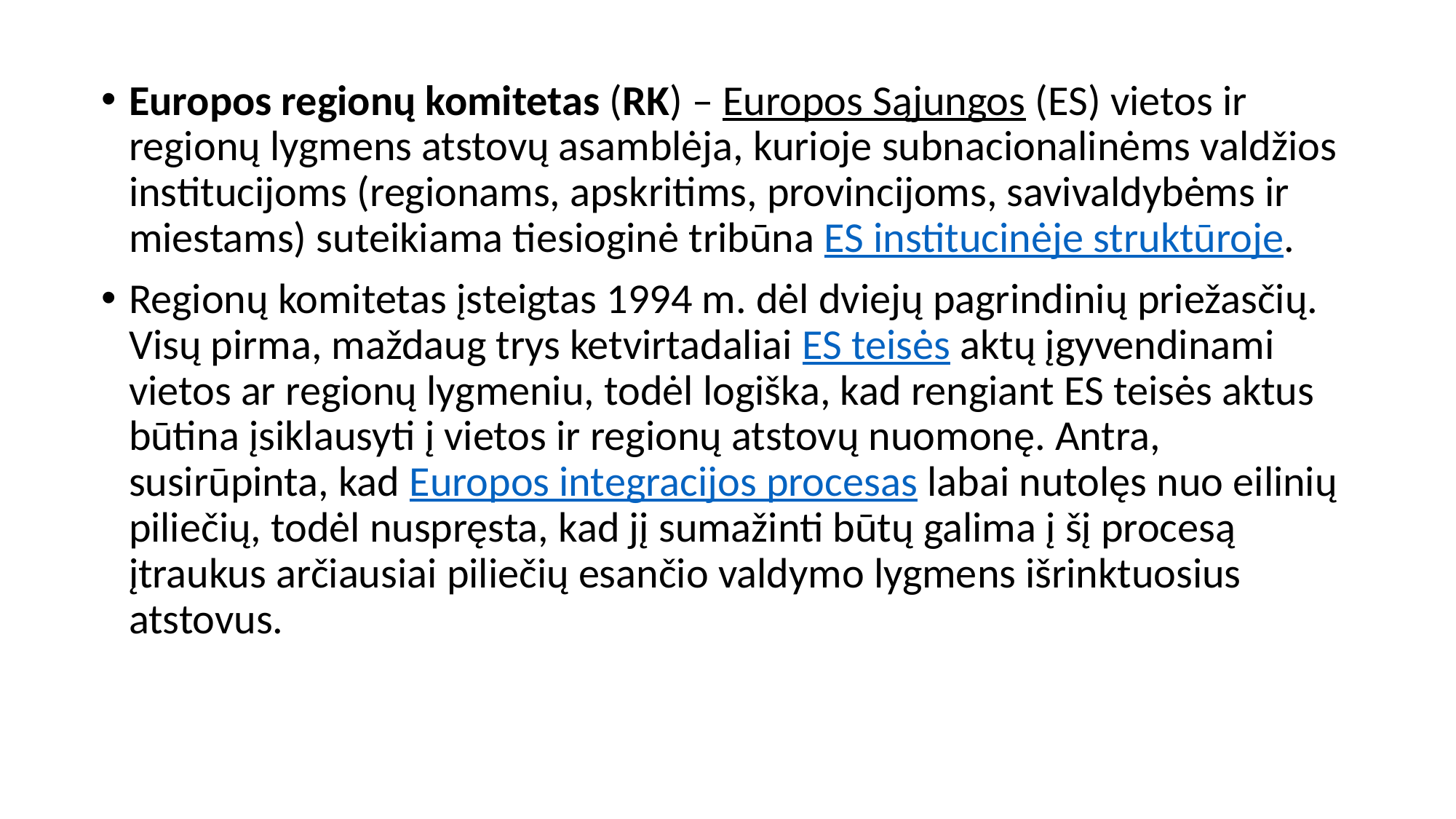

Europos regionų komitetas (RK) – Europos Sąjungos (ES) vietos ir regionų lygmens atstovų asamblėja, kurioje subnacionalinėms valdžios institucijoms (regionams, apskritims, provincijoms, savivaldybėms ir miestams) suteikiama tiesioginė tribūna ES institucinėje struktūroje.
Regionų komitetas įsteigtas 1994 m. dėl dviejų pagrindinių priežasčių. Visų pirma, maždaug trys ketvirtadaliai ES teisės aktų įgyvendinami vietos ar regionų lygmeniu, todėl logiška, kad rengiant ES teisės aktus būtina įsiklausyti į vietos ir regionų atstovų nuomonę. Antra, susirūpinta, kad Europos integracijos procesas labai nutolęs nuo eilinių piliečių, todėl nuspręsta, kad jį sumažinti būtų galima į šį procesą įtraukus arčiausiai piliečių esančio valdymo lygmens išrinktuosius atstovus.